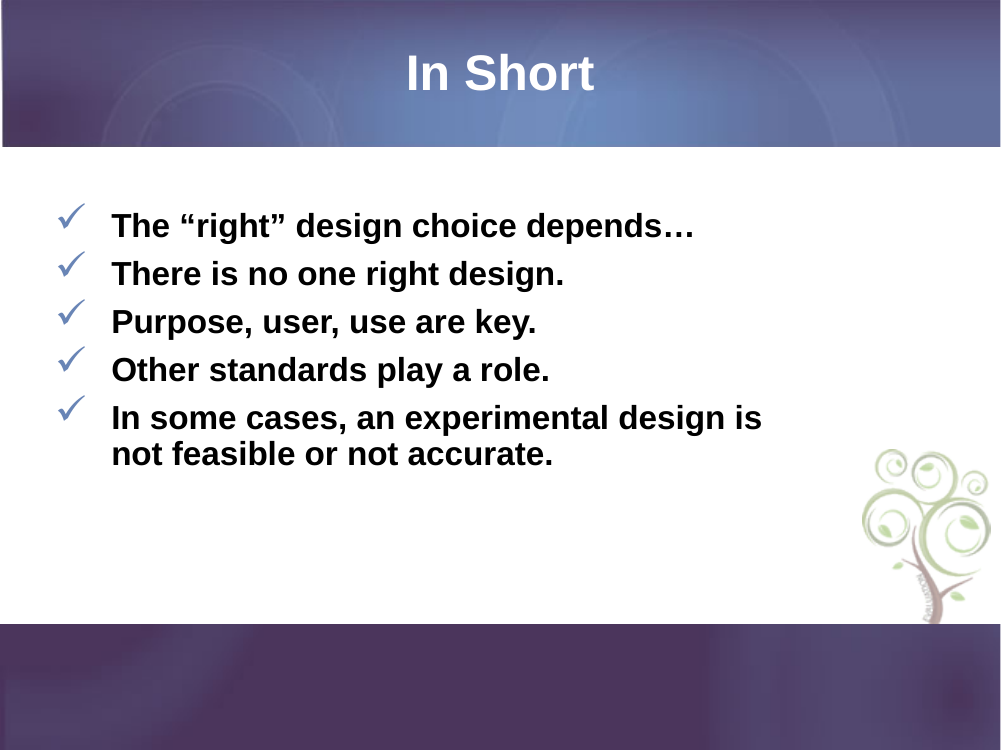

# In Short
The “right” design choice depends…
There is no one right design.
Purpose, user, use are key.
Other standards play a role.
In some cases, an experimental design is not feasible or not accurate.